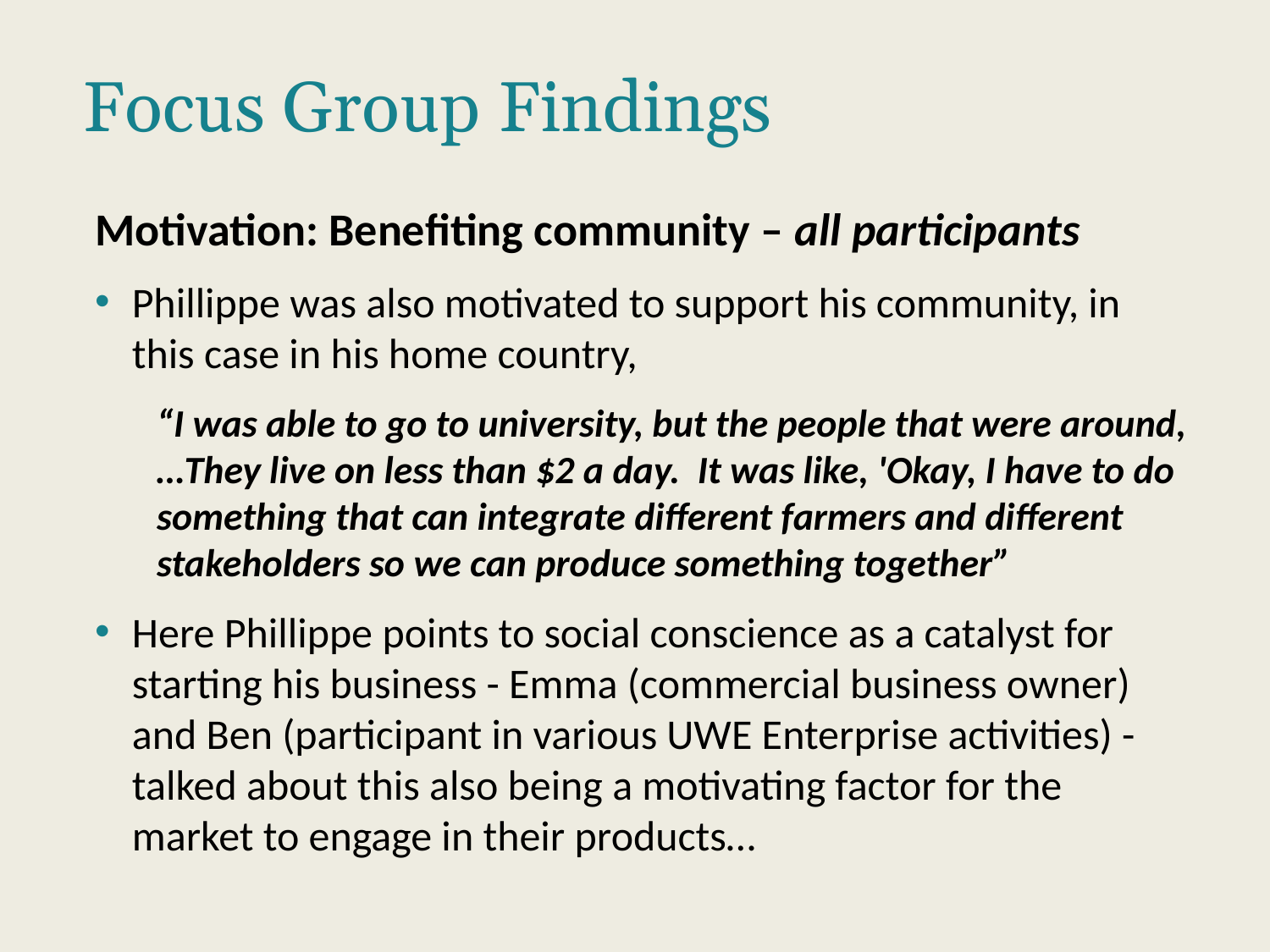

Focus Group Findings
Motivation: Benefiting community – all participants
Phillippe was also motivated to support his community, in this case in his home country,
“I was able to go to university, but the people that were around, …They live on less than $2 a day.  It was like, 'Okay, I have to do something that can integrate different farmers and different stakeholders so we can produce something together”
Here Phillippe points to social conscience as a catalyst for starting his business - Emma (commercial business owner) and Ben (participant in various UWE Enterprise activities) - talked about this also being a motivating factor for the market to engage in their products…